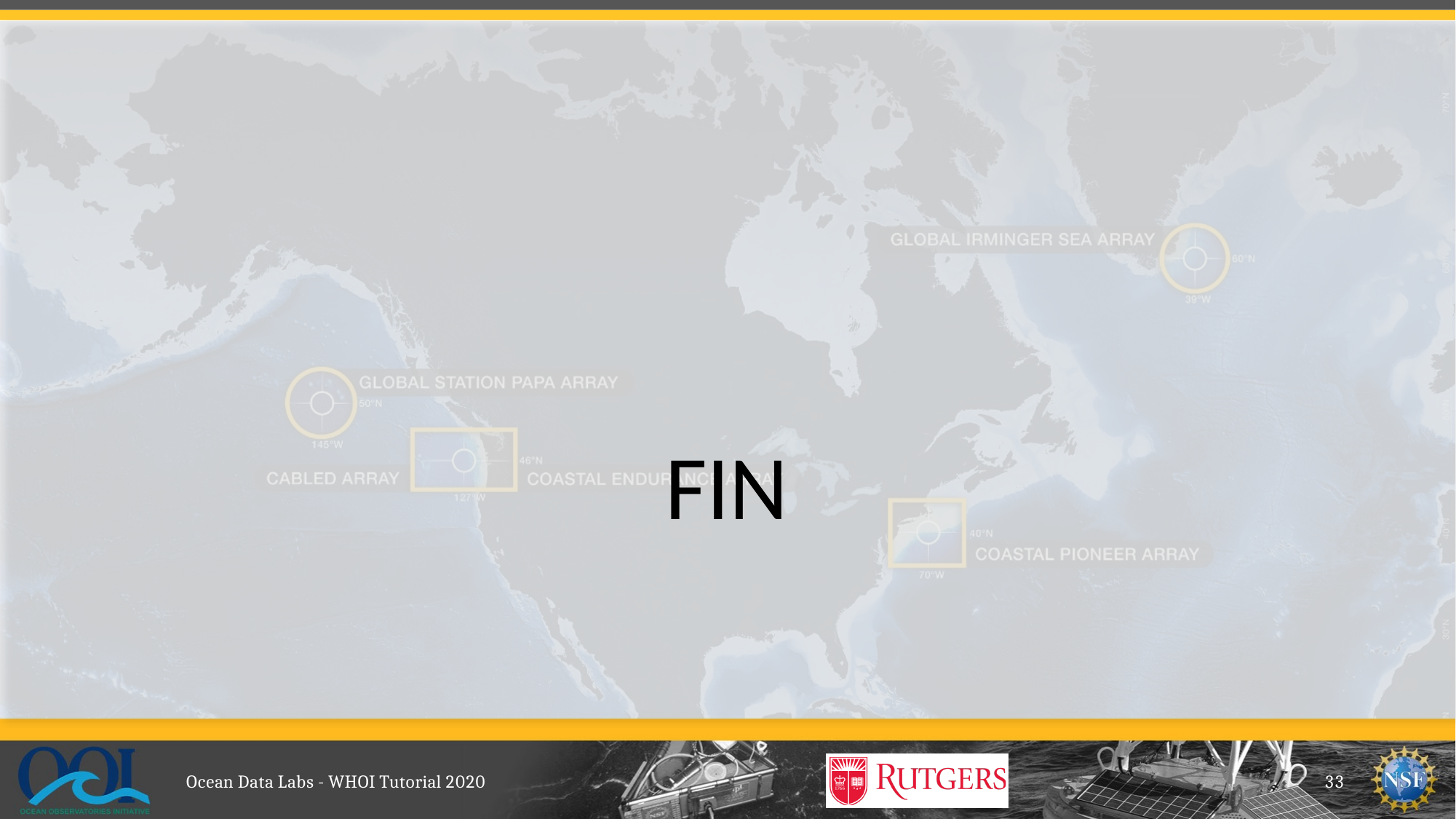

# FIN

Ocean Data Labs - WHOI Tutorial 2020
33